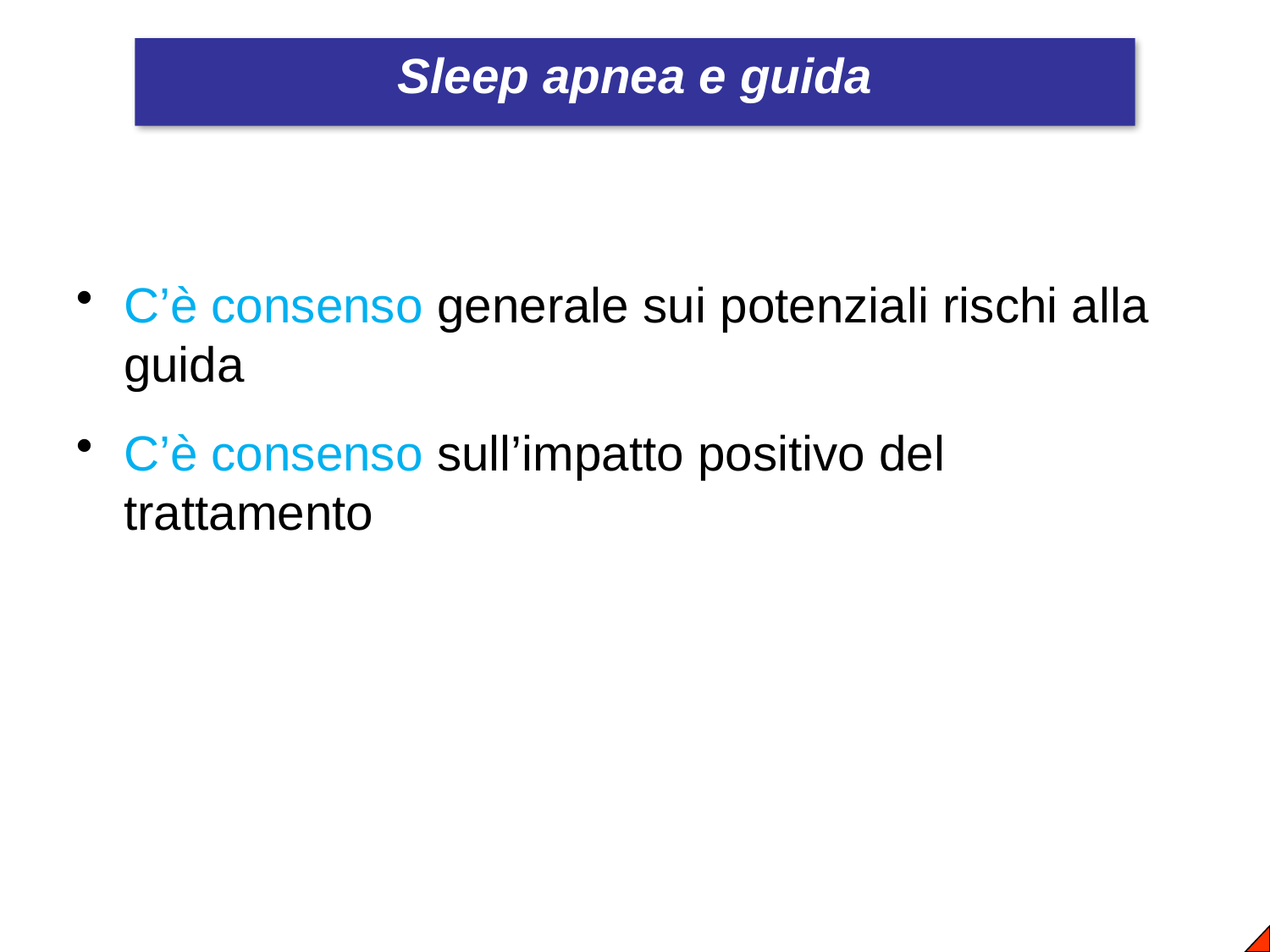

Sleep apnea e guida
C’è consenso generale sui potenziali rischi alla guida
C’è consenso sull’impatto positivo del trattamento